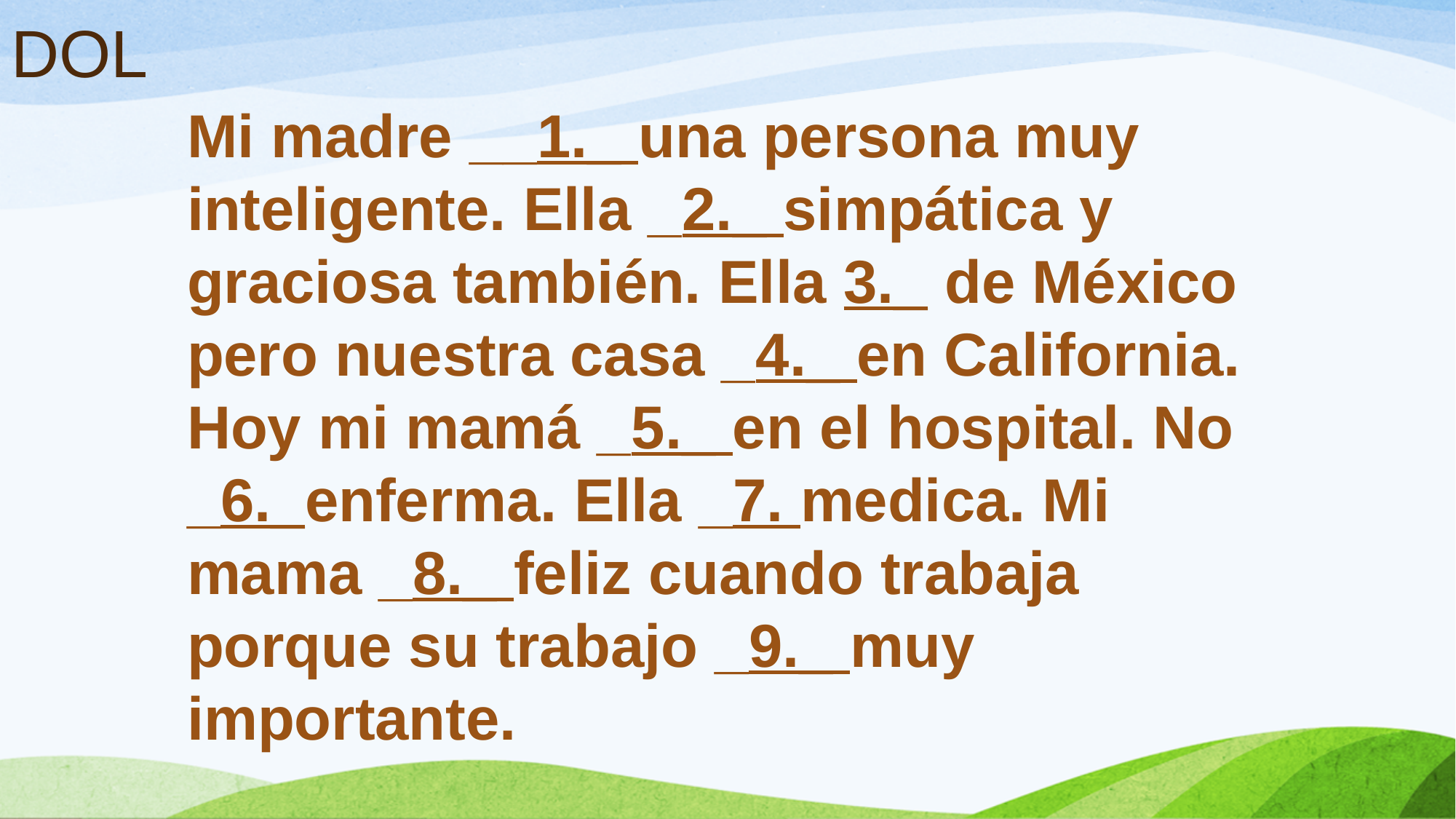

# DOL
Mi madre __1._ una persona muy inteligente. Ella _2._ simpática y graciosa también. Ella 3._ de México pero nuestra casa _4._ en California. Hoy mi mamá _5._ en el hospital. No _6._enferma. Ella _7. medica. Mi mama _8._ feliz cuando trabaja porque su trabajo _9._ muy importante.